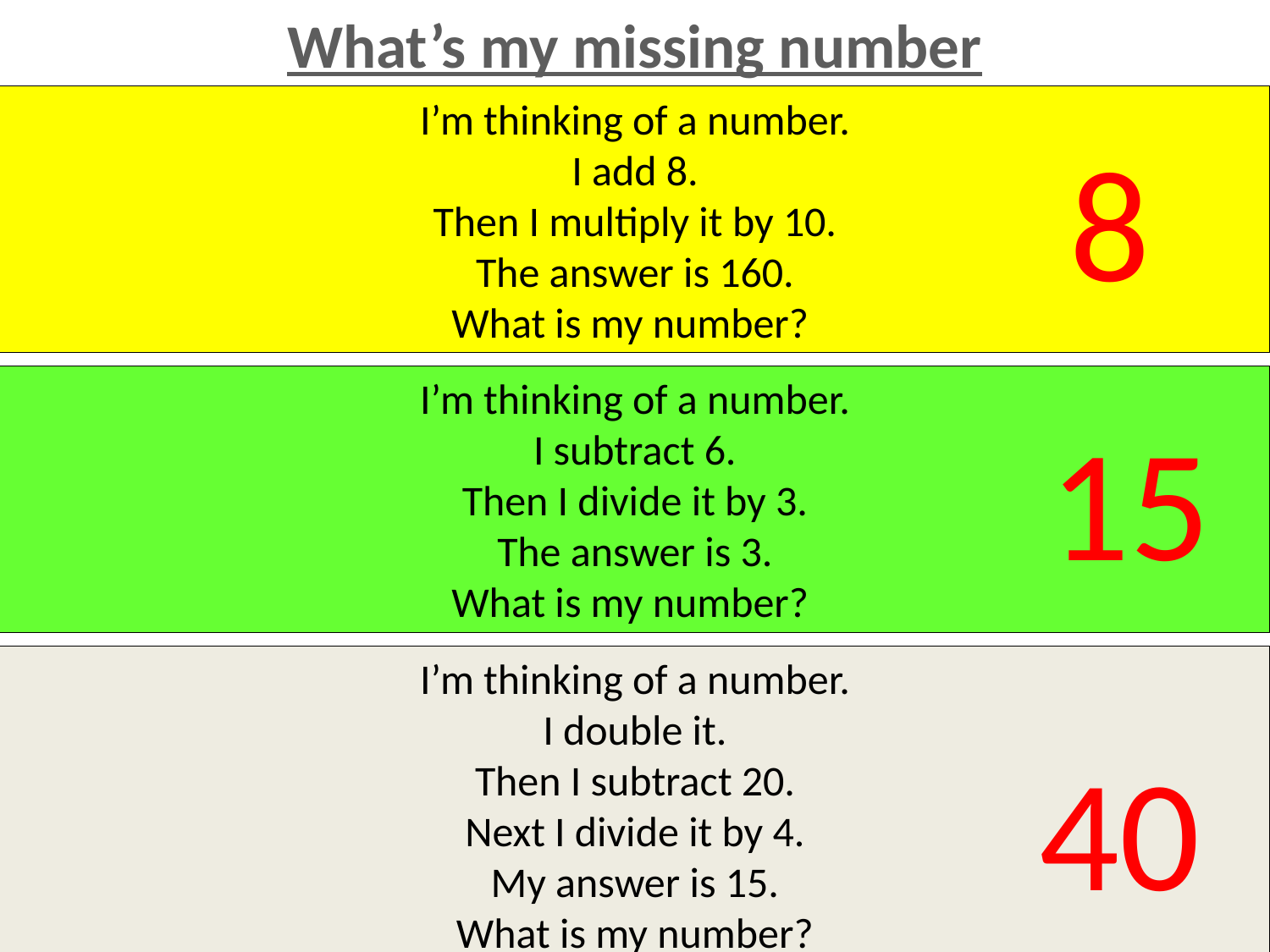

What’s my missing number
I’m thinking of a number.
I add 8.
Then I multiply it by 10.
The answer is 160.
What is my number?
8
I’m thinking of a number.
I subtract 6.
Then I divide it by 3.
The answer is 3.
What is my number?
15
I’m thinking of a number.
I double it.
Then I subtract 20.
Next I divide it by 4.
My answer is 15.
What is my number?
40